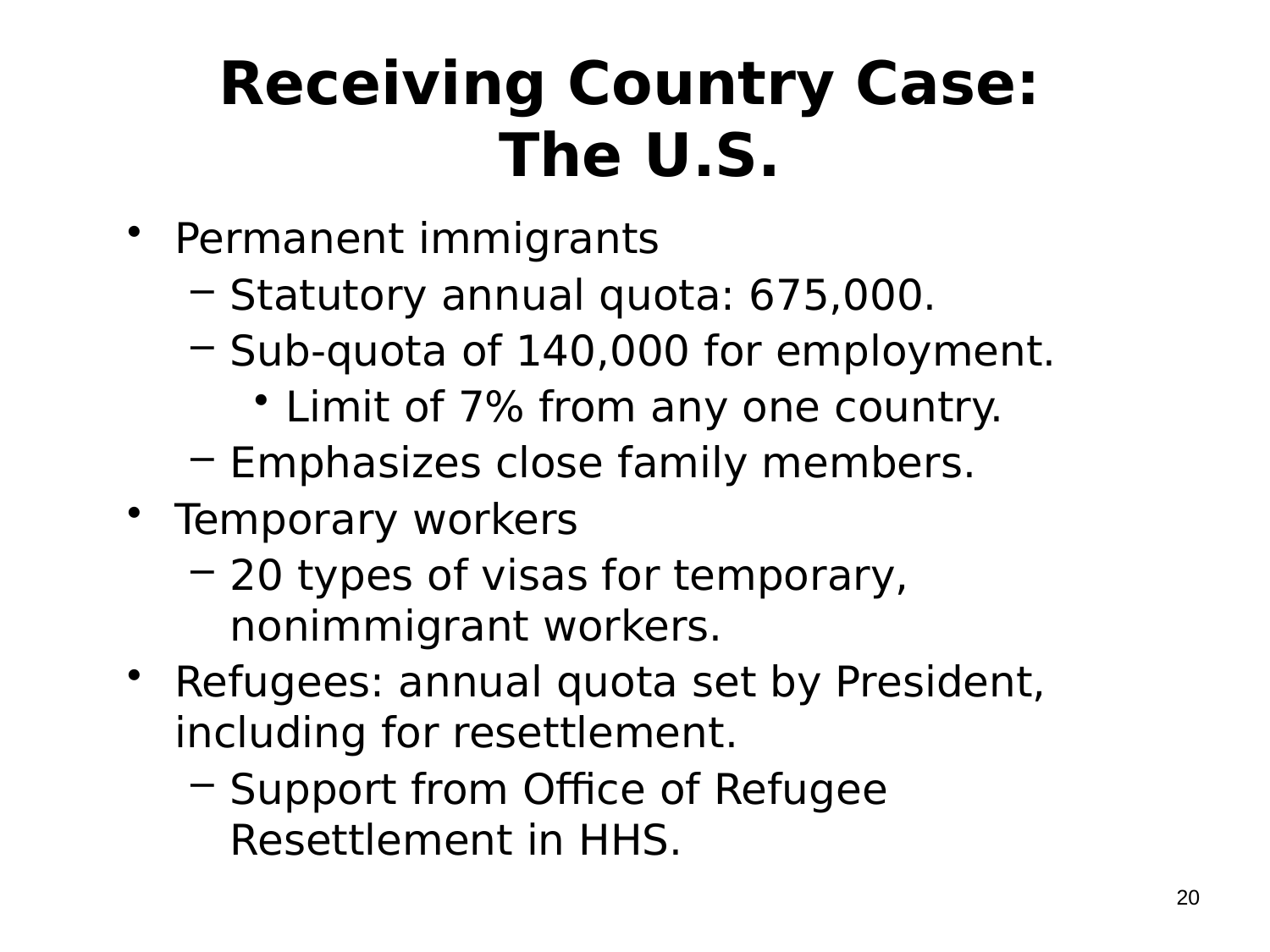

# Receiving Country Case: The U.S.
Permanent immigrants
Statutory annual quota: 675,000.
Sub-quota of 140,000 for employment.
Limit of 7% from any one country.
Emphasizes close family members.
Temporary workers
20 types of visas for temporary, nonimmigrant workers.
Refugees: annual quota set by President, including for resettlement.
Support from Office of Refugee Resettlement in HHS.